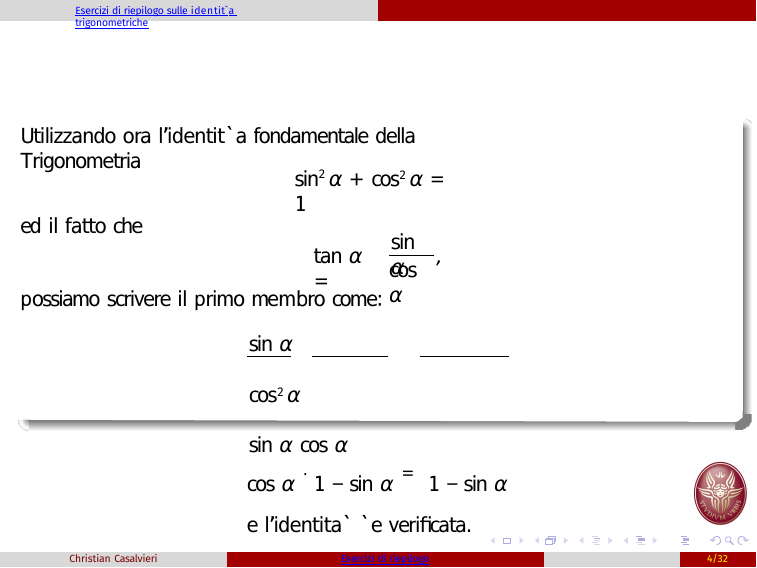

Esercizi di riepilogo sulle identit`a trigonometriche

Utilizzando ora l’identit`a fondamentale della Trigonometria

sin2 α + cos2 α = 1
ed il fatto che
sin α
tan α =
,

cos α
possiamo scrivere il primo membro come:

sin α	cos2 α	sin α cos α
cos α · 1 − sin α =  1 − sin α
e l’identita` `e verificata.

Christian Casalvieri
Esercizi di riepilogo
4/32